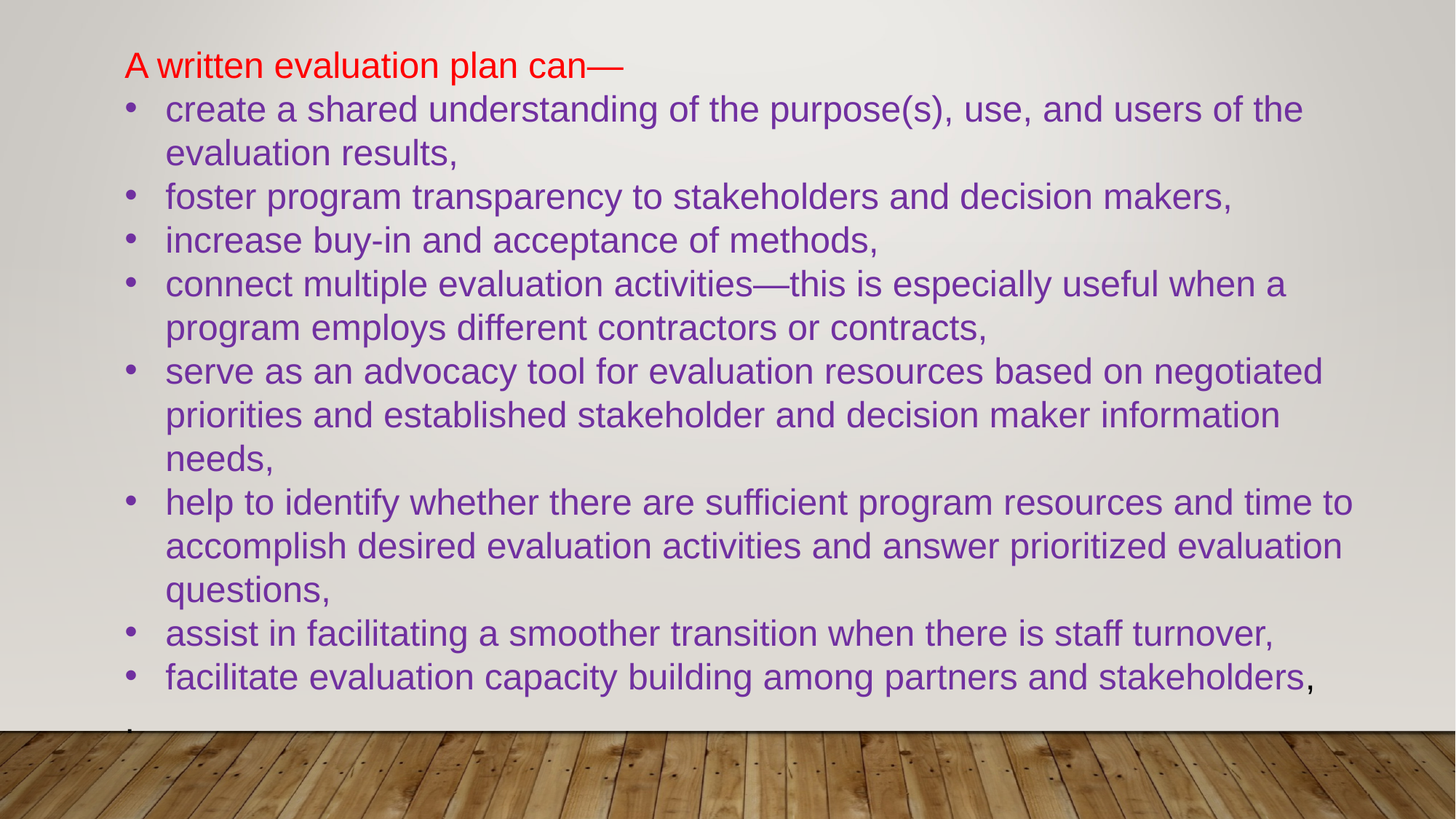

A written evaluation plan can—
create a shared understanding of the purpose(s), use, and users of the evaluation results,
foster program transparency to stakeholders and decision makers,
increase buy-in and acceptance of methods,
connect multiple evaluation activities—this is especially useful when a program employs different contractors or contracts,
serve as an advocacy tool for evaluation resources based on negotiated priorities and established stakeholder and decision maker information needs,
help to identify whether there are sufficient program resources and time to accomplish desired evaluation activities and answer prioritized evaluation questions,
assist in facilitating a smoother transition when there is staff turnover,
facilitate evaluation capacity building among partners and stakeholders,
.